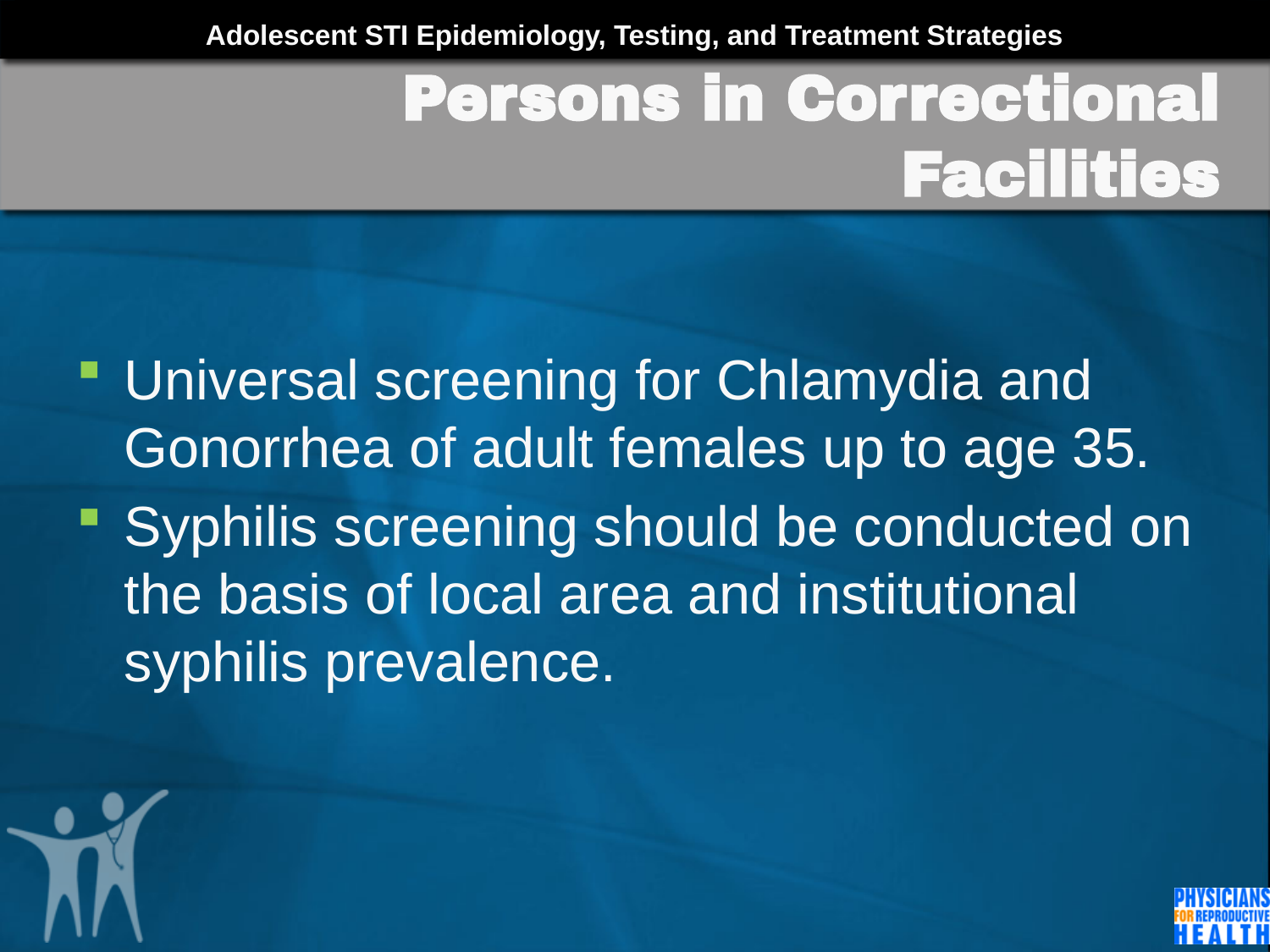

# Persons in Correctional Facilities
Universal screening for Chlamydia and Gonorrhea of adult females up to age 35.
Syphilis screening should be conducted on the basis of local area and institutional syphilis prevalence.